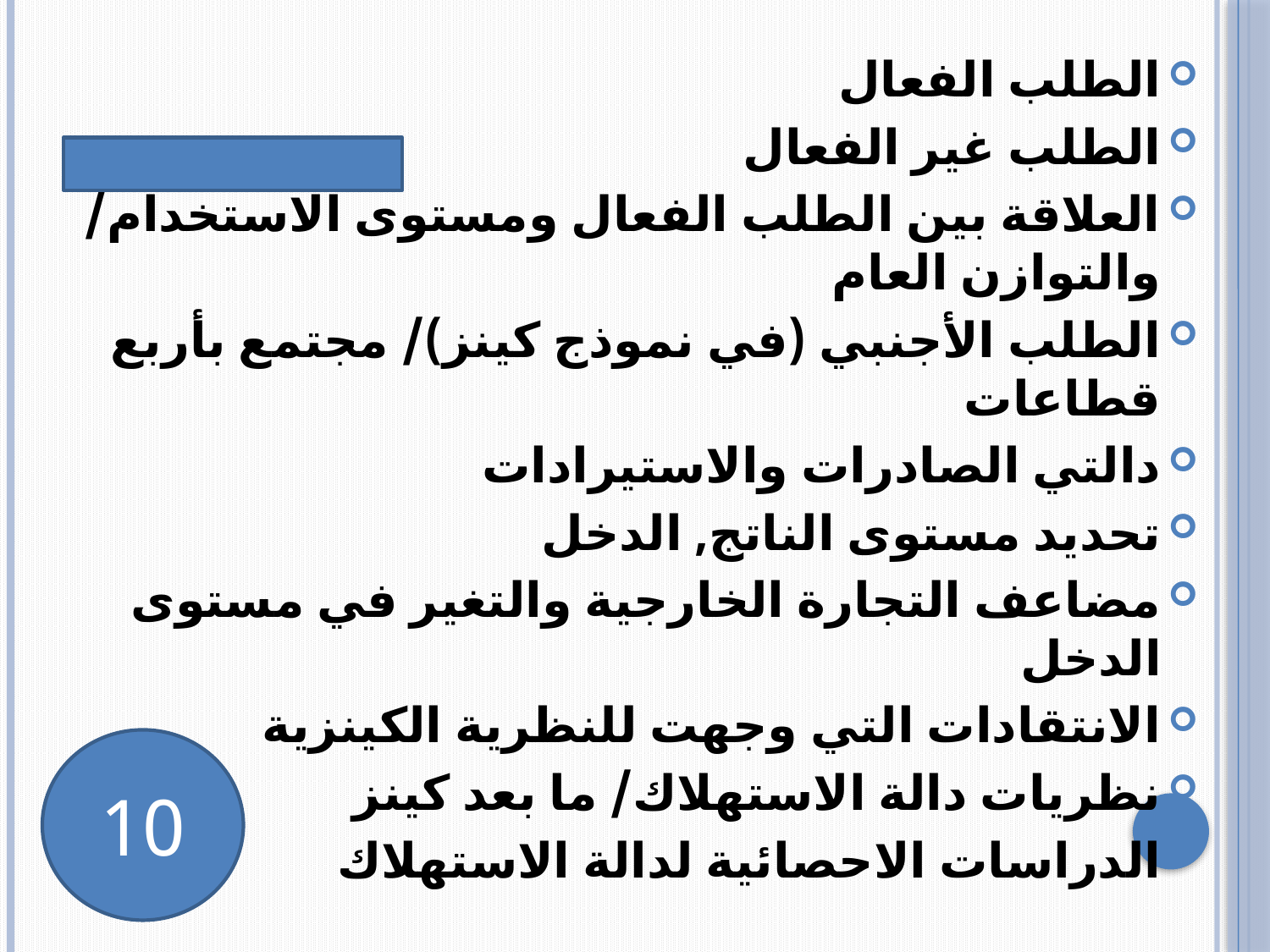

#
الطلب الفعال
الطلب غير الفعال
العلاقة بين الطلب الفعال ومستوى الاستخدام/ والتوازن العام
الطلب الأجنبي (في نموذج كينز)/ مجتمع بأربع قطاعات
دالتي الصادرات والاستيرادات
تحديد مستوى الناتج, الدخل
مضاعف التجارة الخارجية والتغير في مستوى الدخل
الانتقادات التي وجهت للنظرية الكينزية
نظريات دالة الاستهلاك/ ما بعد كينز
الدراسات الاحصائية لدالة الاستهلاك

10